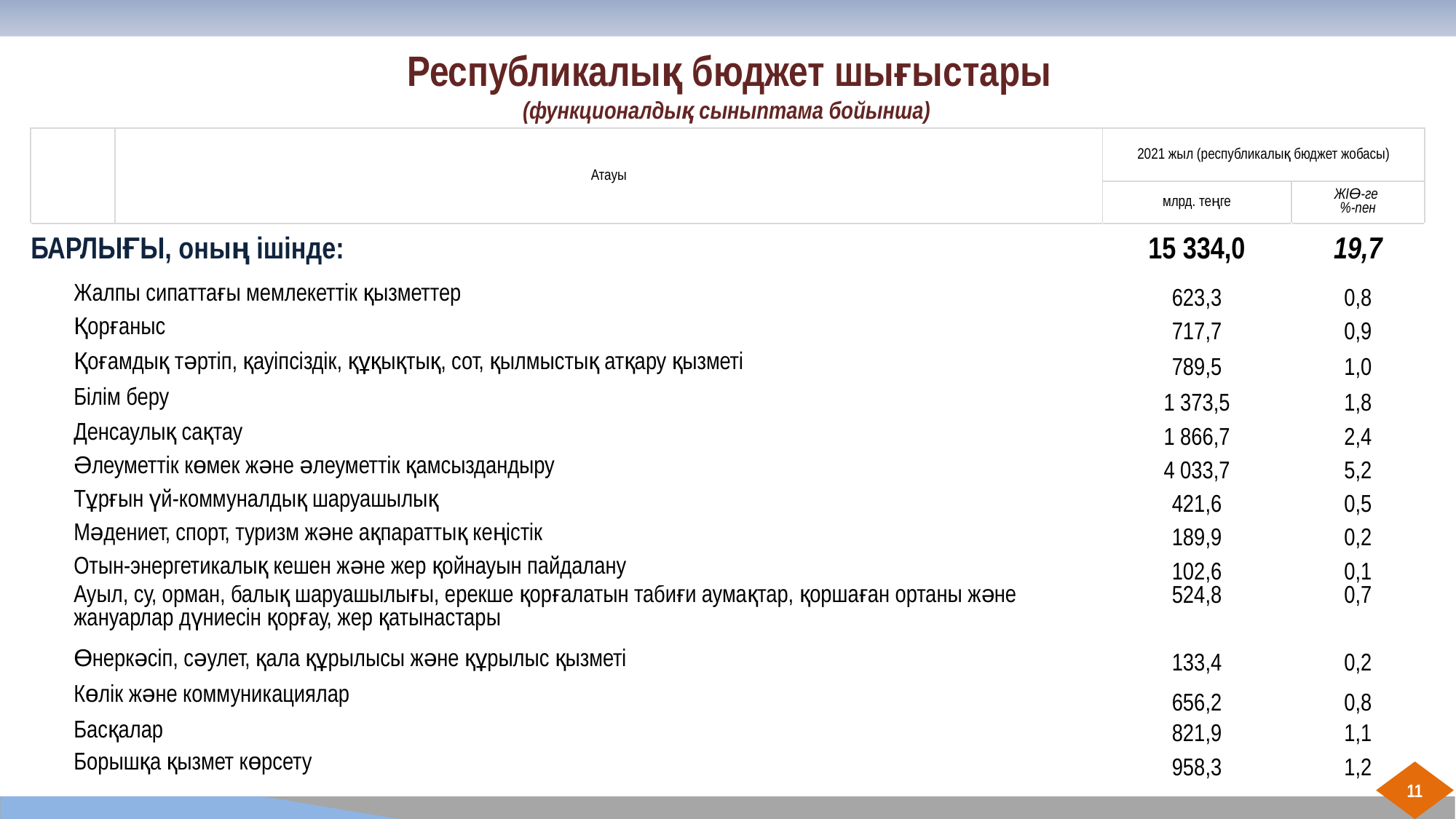

Республикалық бюджет шығыстары
(функционалдық сыныптама бойынша)
|  |  | Атауы | 2021 жыл (республикалық бюджет жобасы) |  |
| --- | --- | --- | --- | --- |
|  |  |  | млрд. теңге | ЖІӨ-ге %-пен |
| БАРЛЫҒЫ, оның ішінде: |  |  | 15 334,0 | 19,7 |
|  | Жалпы сипаттағы мемлекеттік қызметтер | Государственные услуги общего характера | 623,3 | 0,8 |
|  | Қорғаныс | Оборона | 717,7 | 0,9 |
|  | Қоғамдық тәртіп, қауіпсіздік, құқықтық, сот, қылмыстық атқару қызметі | Общественный порядок, безопасность, правовая, судебная, уголовно-исполнительная деятельность | 789,5 | 1,0 |
|  | Білім беру | Образование | 1 373,5 | 1,8 |
|  | Денсаулық сақтау | Здравоохранение | 1 866,7 | 2,4 |
|  | Әлеуметтік көмек және әлеуметтік қамсыздандыру | Социальная помощь и социальное обеспечение | 4 033,7 | 5,2 |
|  | Тұрғын үй-коммуналдық шаруашылық | Жилищно-коммунальное хозяйство | 421,6 | 0,5 |
|  | Мәдениет, спорт, туризм және ақпараттық кеңістік | Культура, спорт, туризм и информационное пространство | 189,9 | 0,2 |
|  | Отын-энергетикалық кешен және жер қойнауын пайдалану | Топливно-энергетический комплекс и недропользование | 102,6 | 0,1 |
|  | Ауыл, су, орман, балық шаруашылығы, ерекше қорғалатын табиғи аумақтар, қоршаған ортаны және жануарлар дүниесін қорғау, жер қатынастары | Сельское, водное, лесное, рыбное хозяйство, особо охраняемые территории, охрана окружающей среды и животного мира, земельные отношения | 524,8 | 0,7 |
|  | Өнеркәсіп, сәулет, қала құрылысы және құрылыс қызметі | Промышленность, архитектурная, градостроительная и строительная деятельность | 133,4 | 0,2 |
|  | Көлік және коммуникациялар | Транспорт и коммуникации | 656,2 | 0,8 |
|  | Басқалар | Транспорт и коммуникации | 821,9 | 1,1 |
|  | Борышқа қызмет көрсету | Обслуживание долга | 958,3 | 1,2 |
11